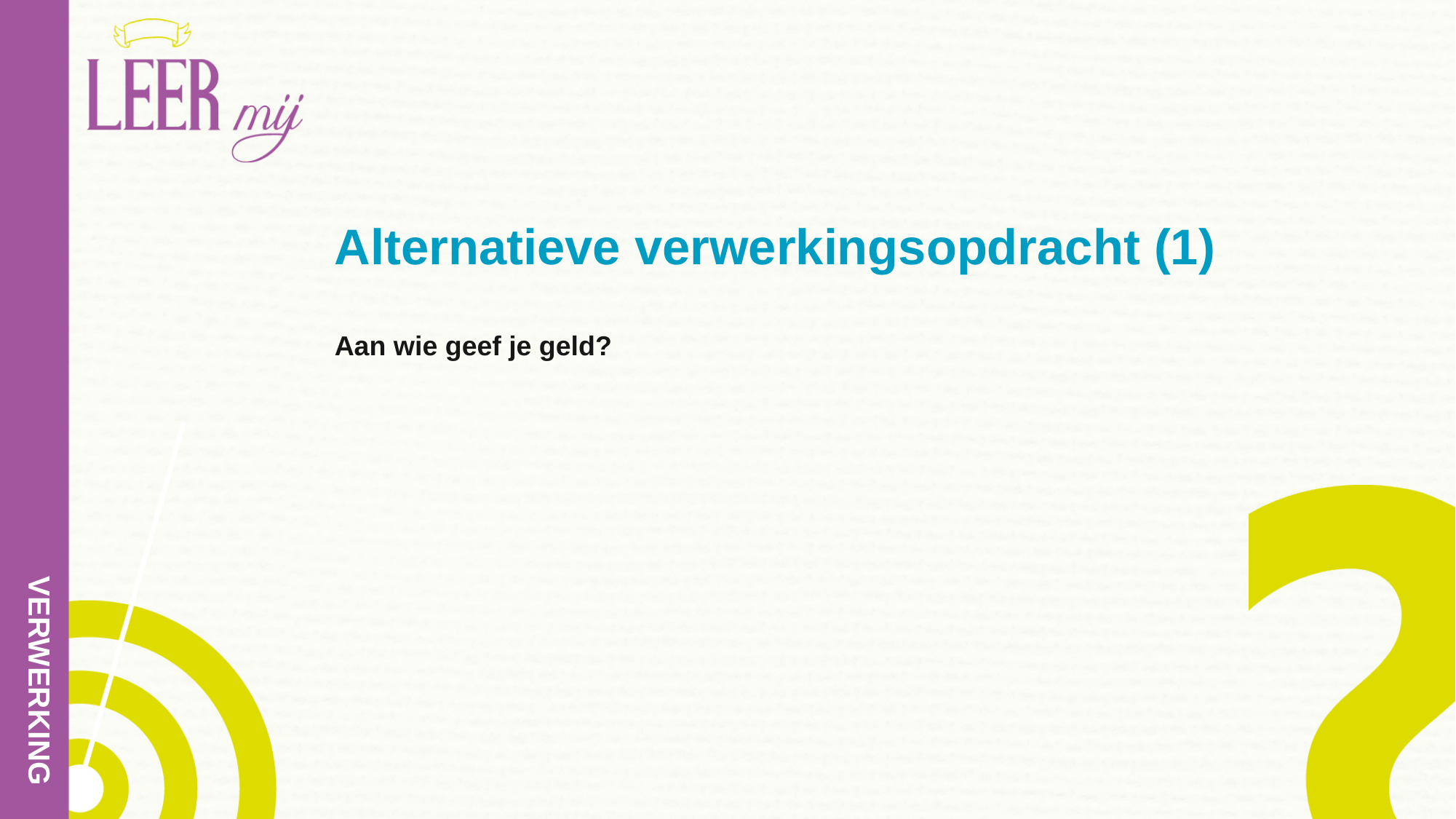

# Alternatieve verwerkingsopdracht (1)
Aan wie geef je geld?